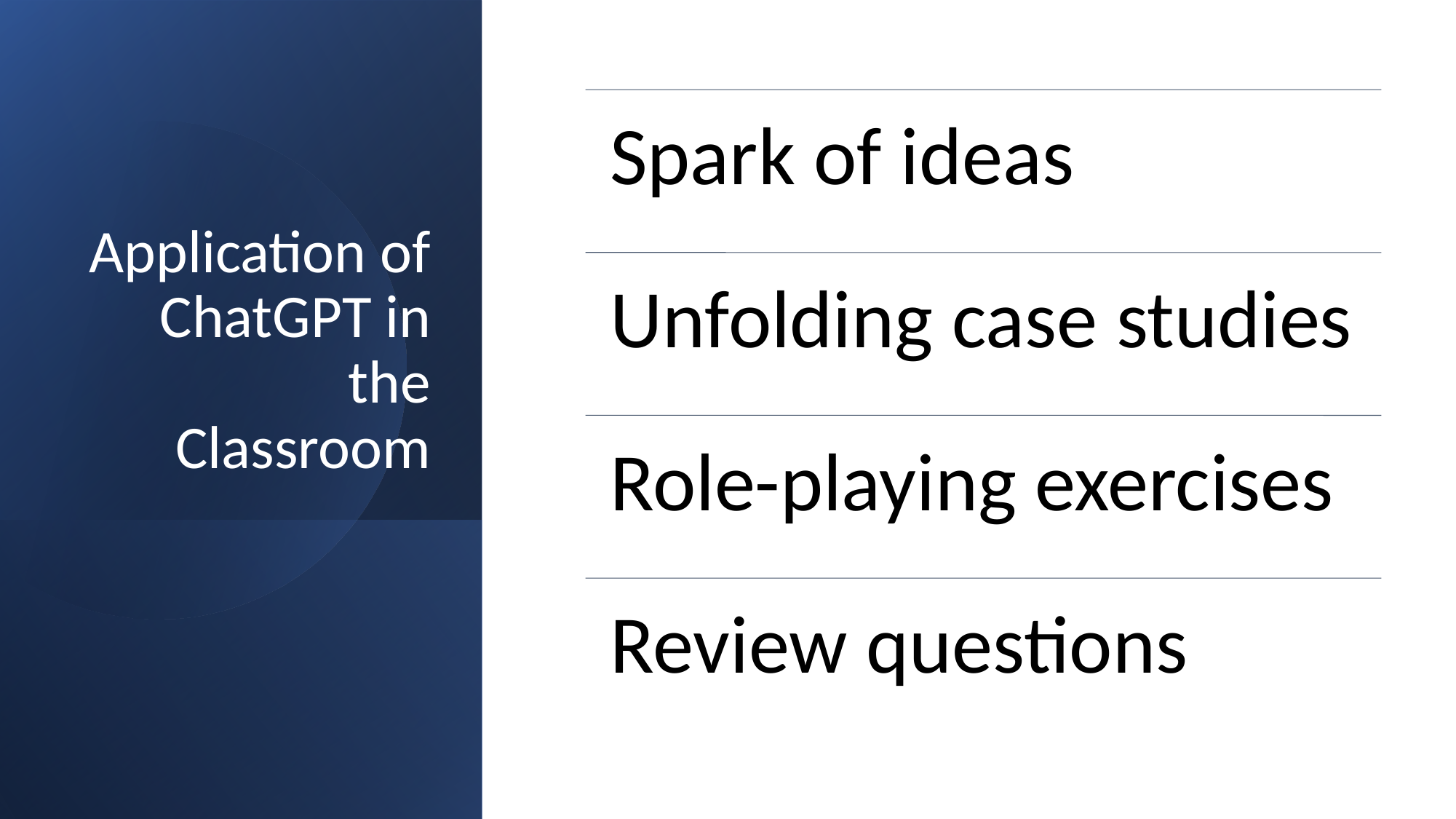

Spark of ideas
Unfolding case studies
Role-playing exercises
Review questions

# Application of ChatGPT in the Classroom